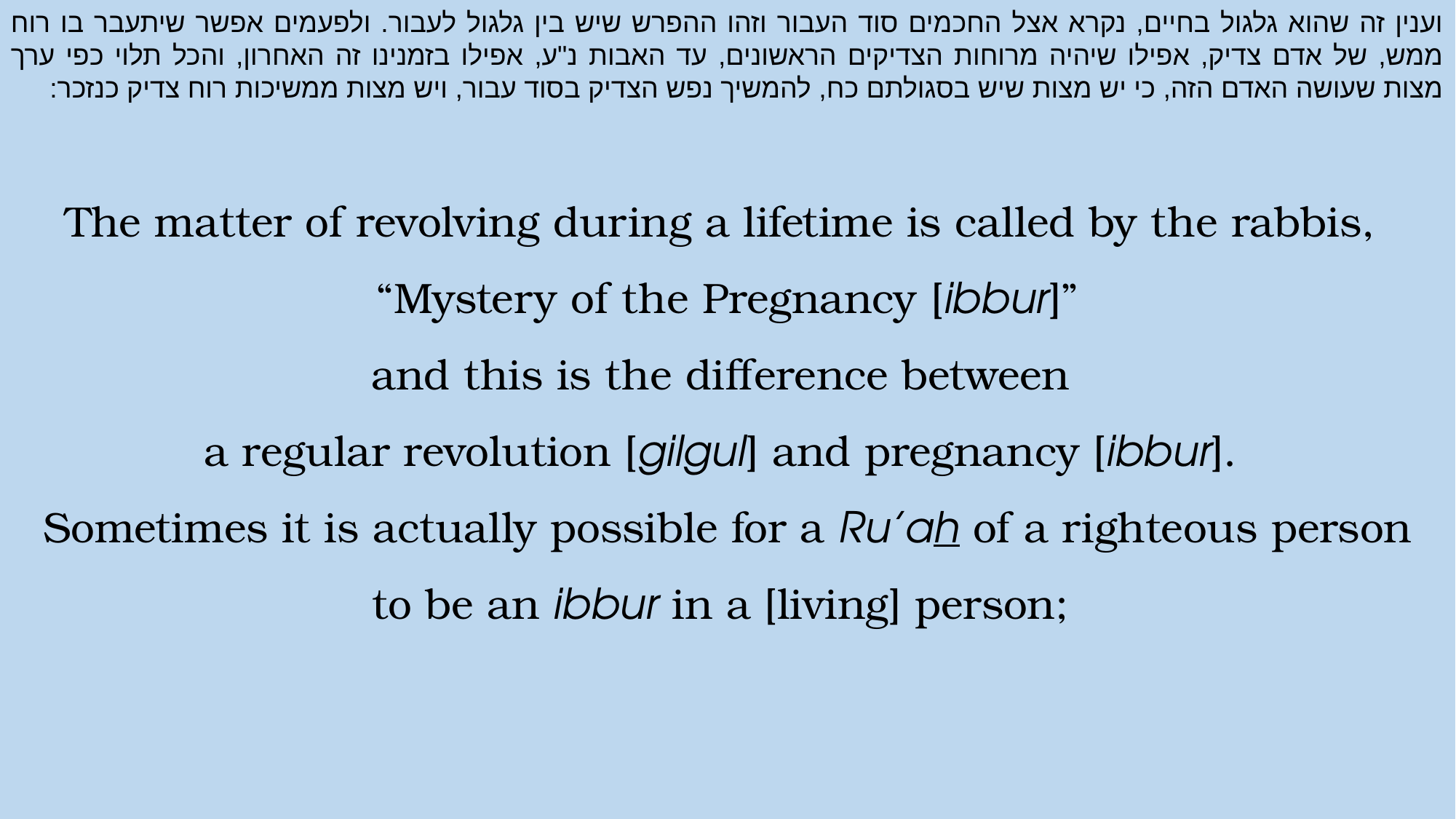

וענין זה שהוא גלגול בחיים, נקרא אצל החכמים סוד העבור וזהו ההפרש שיש בין גלגול לעבור. ולפעמים אפשר שיתעבר בו רוח ממש, של אדם צדיק, אפילו שיהיה מרוחות הצדיקים הראשונים, עד האבות נ"ע, אפילו בזמנינו זה האחרון, והכל תלוי כפי ערך מצות שעושה האדם הזה, כי יש מצות שיש בסגולתם כח, להמשיך נפש הצדיק בסוד עבור, ויש מצות ממשיכות רוח צדיק כנזכר:

The matter of revolving during a lifetime is called by the rabbis,
“Mystery of the Pregnancy [ibbur]”
and this is the difference between
a regular revolution [gilgul] and pregnancy [ibbur].
Sometimes it is actually possible for a Ru’ah of a righteous person
 to be an ibbur in a [living] person;